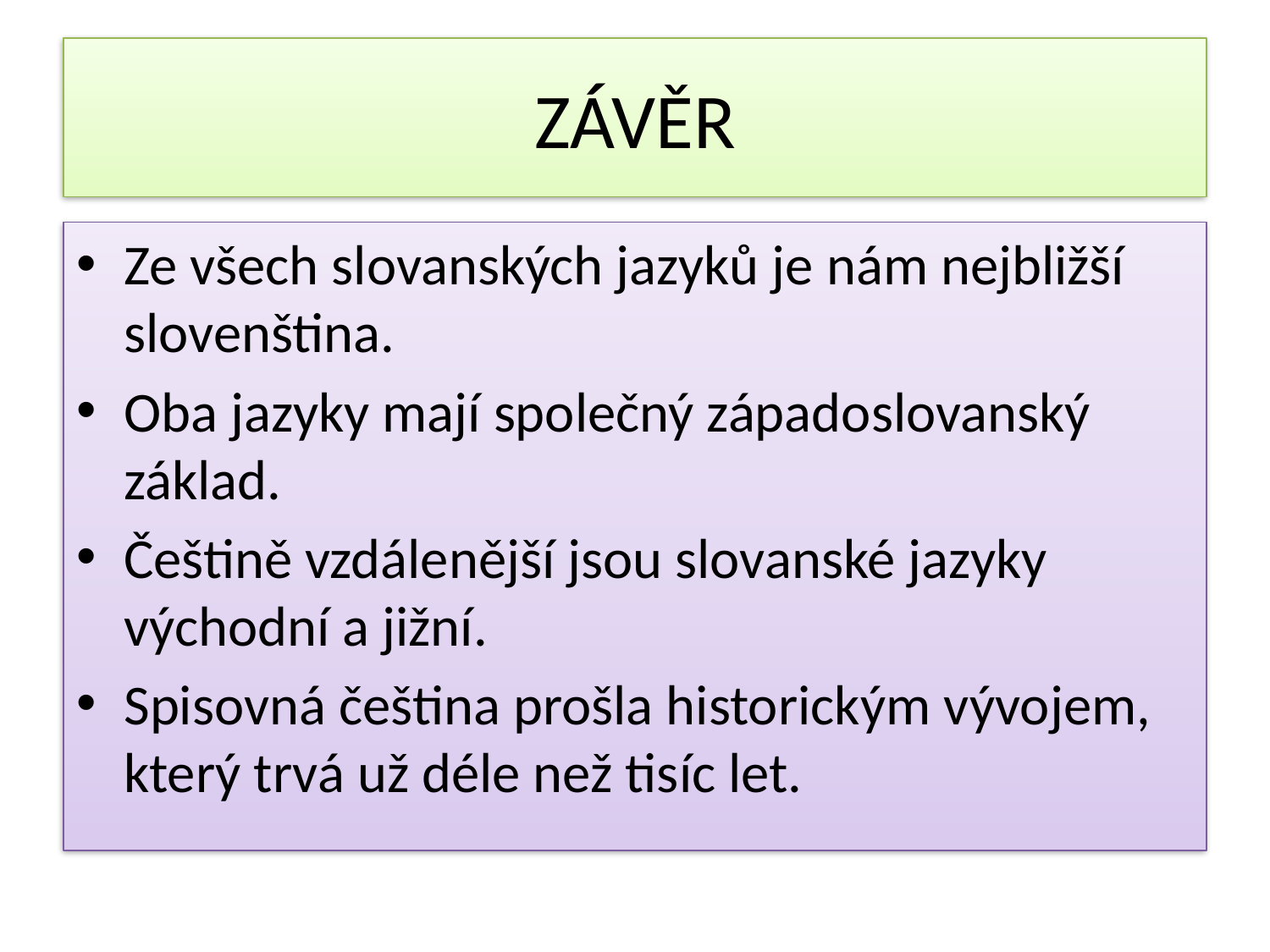

# ZÁVĚR
Ze všech slovanských jazyků je nám nejbližší slovenština.
Oba jazyky mají společný západoslovanský základ.
Češtině vzdálenější jsou slovanské jazyky východní a jižní.
Spisovná čeština prošla historickým vývojem, který trvá už déle než tisíc let.